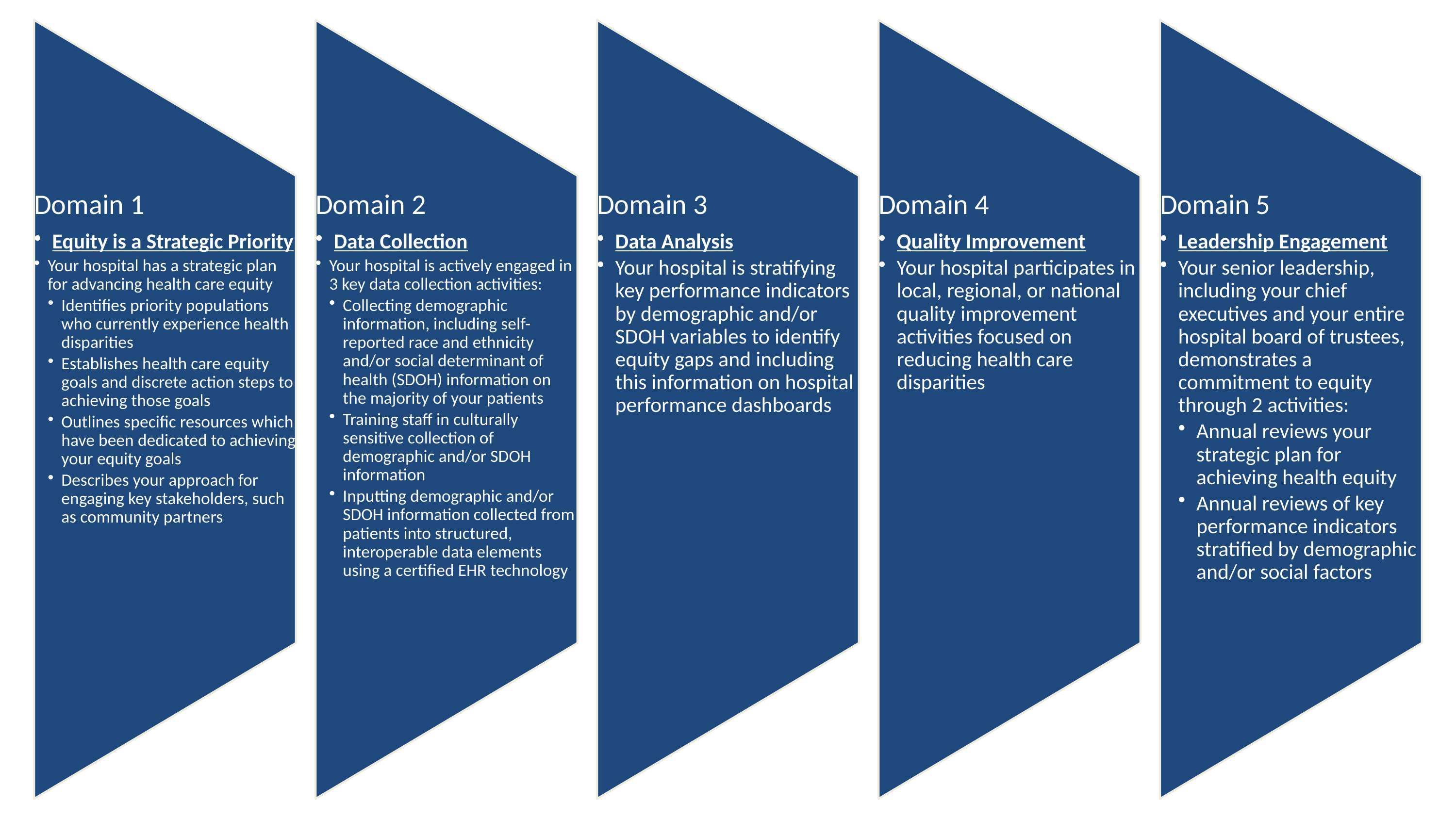

Domain 1
Equity is a Strategic Priority
Your hospital has a strategic plan for advancing health care equity
Identifies priority populations who currently experience health disparities
Establishes health care equity goals and discrete action steps to achieving those goals
Outlines specific resources which have been dedicated to achieving your equity goals
Describes your approach for engaging key stakeholders, such as community partners
Domain 2
Data Collection
Your hospital is actively engaged in 3 key data collection activities:
Collecting demographic information, including self-reported race and ethnicity and/or social determinant of health (SDOH) information on the majority of your patients
Training staff in culturally sensitive collection of demographic and/or SDOH information
Inputting demographic and/or SDOH information collected from patients into structured, interoperable data elements using a certified EHR technology
Domain 3
Data Analysis
Your hospital is stratifying key performance indicators by demographic and/or SDOH variables to identify equity gaps and including this information on hospital performance dashboards
Domain 4
Quality Improvement
Your hospital participates in local, regional, or national quality improvement activities focused on reducing health care disparities
Domain 5
Leadership Engagement
Your senior leadership, including your chief executives and your entire hospital board of trustees, demonstrates a commitment to equity through 2 activities:
Annual reviews your strategic plan for achieving health equity
Annual reviews of key performance indicators stratified by demographic and/or social factors